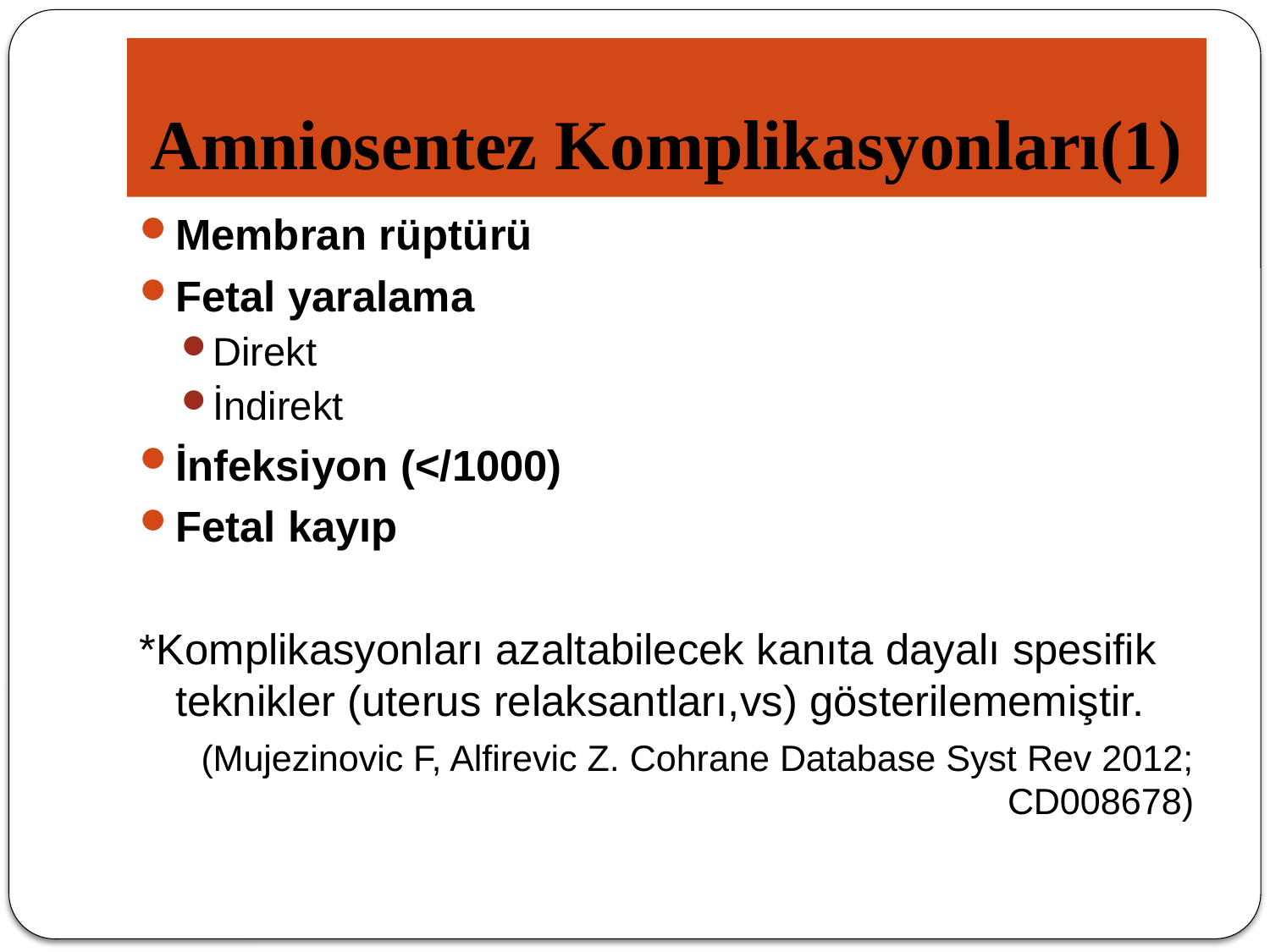

# Amniosentez Komplikasyonları(1)
Membran rüptürü
Fetal yaralama
Direkt
İndirekt
İnfeksiyon (</1000)
Fetal kayıp

*Komplikasyonları azaltabilecek kanıta dayalı spesifik teknikler (uterus relaksantları,vs) gösterilememiştir.
(Mujezinovic F, Alfirevic Z. Cohrane Database Syst Rev 2012; CD008678)